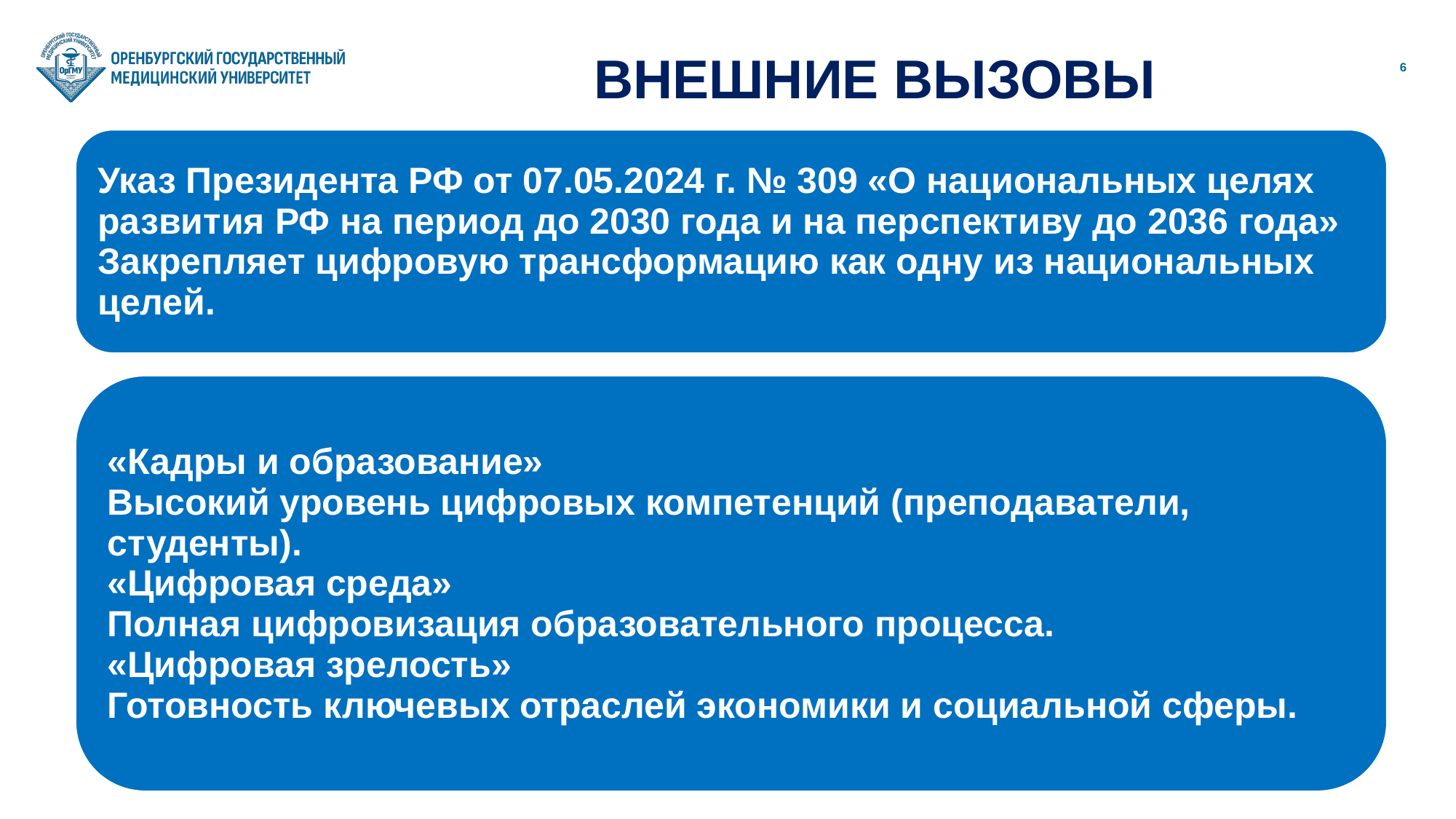

# ВНЕШНИЕ ВЫЗОВЫ
Указ Президента РФ от 07.05.2024 г. № 309 «О национальных целях развития РФ на период до 2030 года и на перспективу до 2036 года»
Закрепляет цифровую трансформацию как одну из национальных целей.
«Кадры и образование»
Высокий уровень цифровых компетенций (преподаватели, студенты).
«Цифровая среда»
Полная цифровизация образовательного процесса.
«Цифровая зрелость»
Готовность ключевых отраслей экономики и социальной сферы.